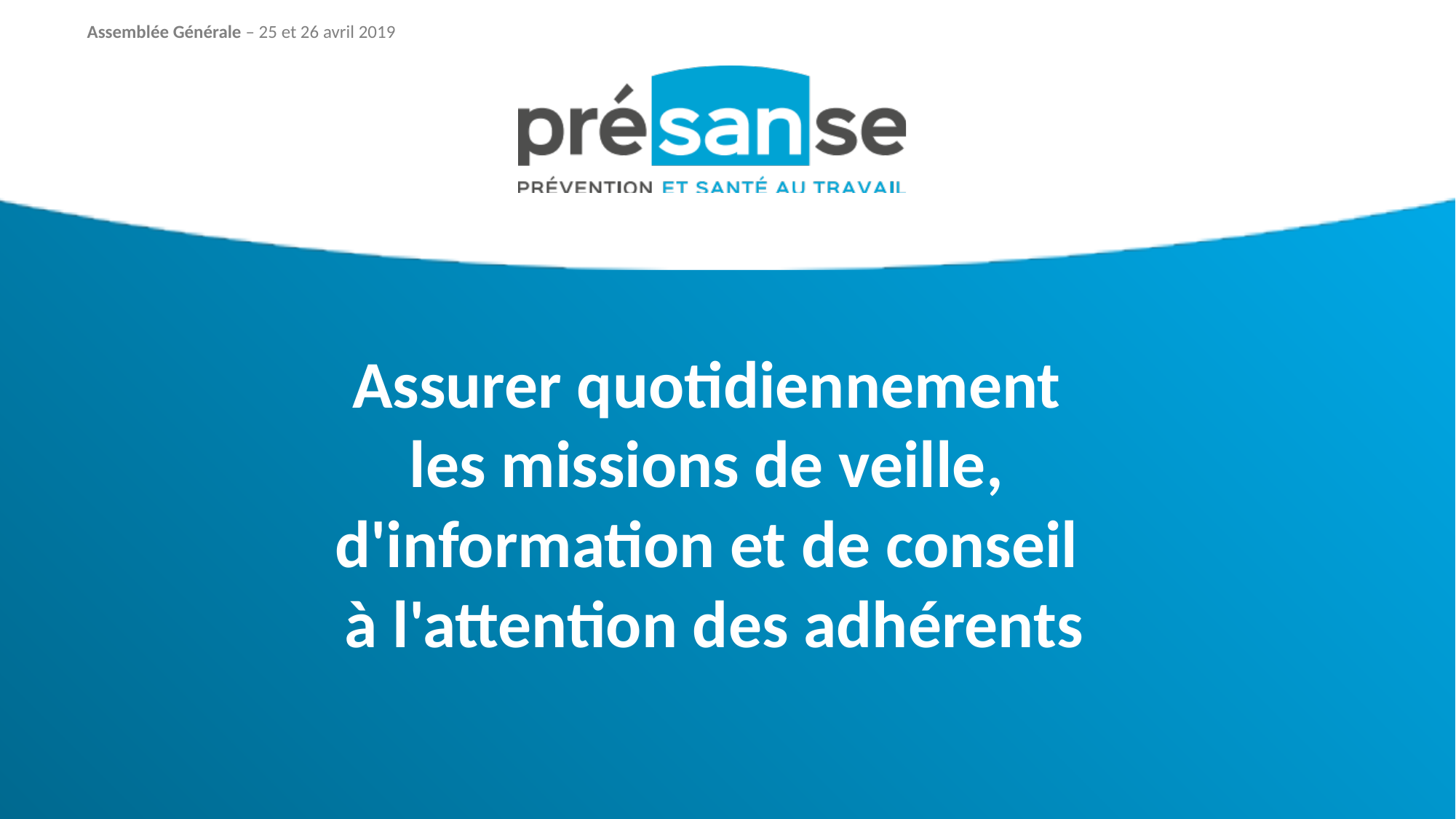

Assemblée Générale – 25 et 26 avril 2019
Assurer quotidiennement
les missions de veille,
d'information et de conseil
à l'attention des adhérents